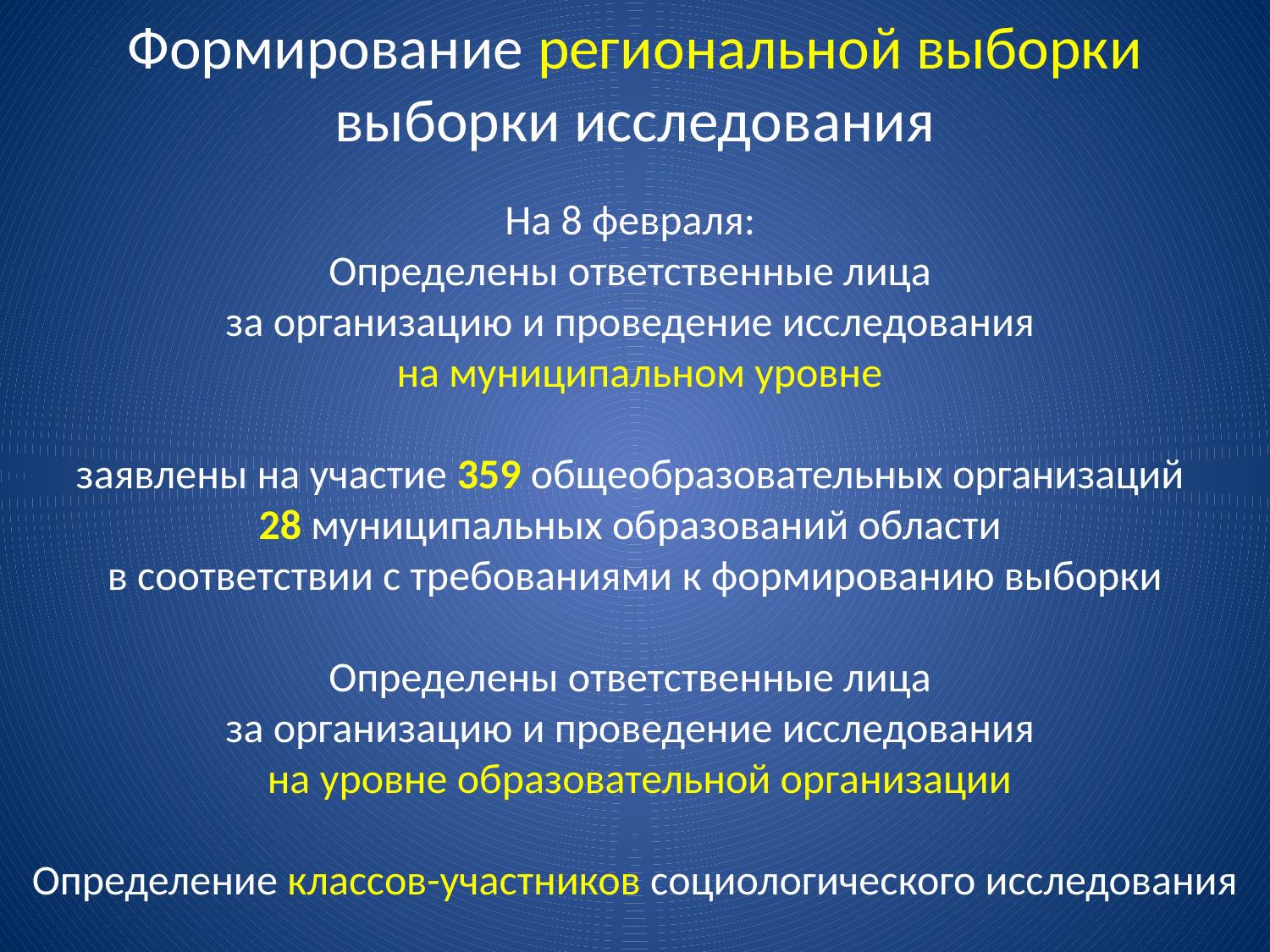

Формирование региональной выборки выборки исследования
На 8 февраля:
Определены ответственные лица
за организацию и проведение исследования
 на муниципальном уровне

заявлены на участие 359 общеобразовательных организаций
28 муниципальных образований области
в соответствии с требованиями к формированию выборки

Определены ответственные лица
за организацию и проведение исследования
 на уровне образовательной организации

Определение классов-участников социологического исследования